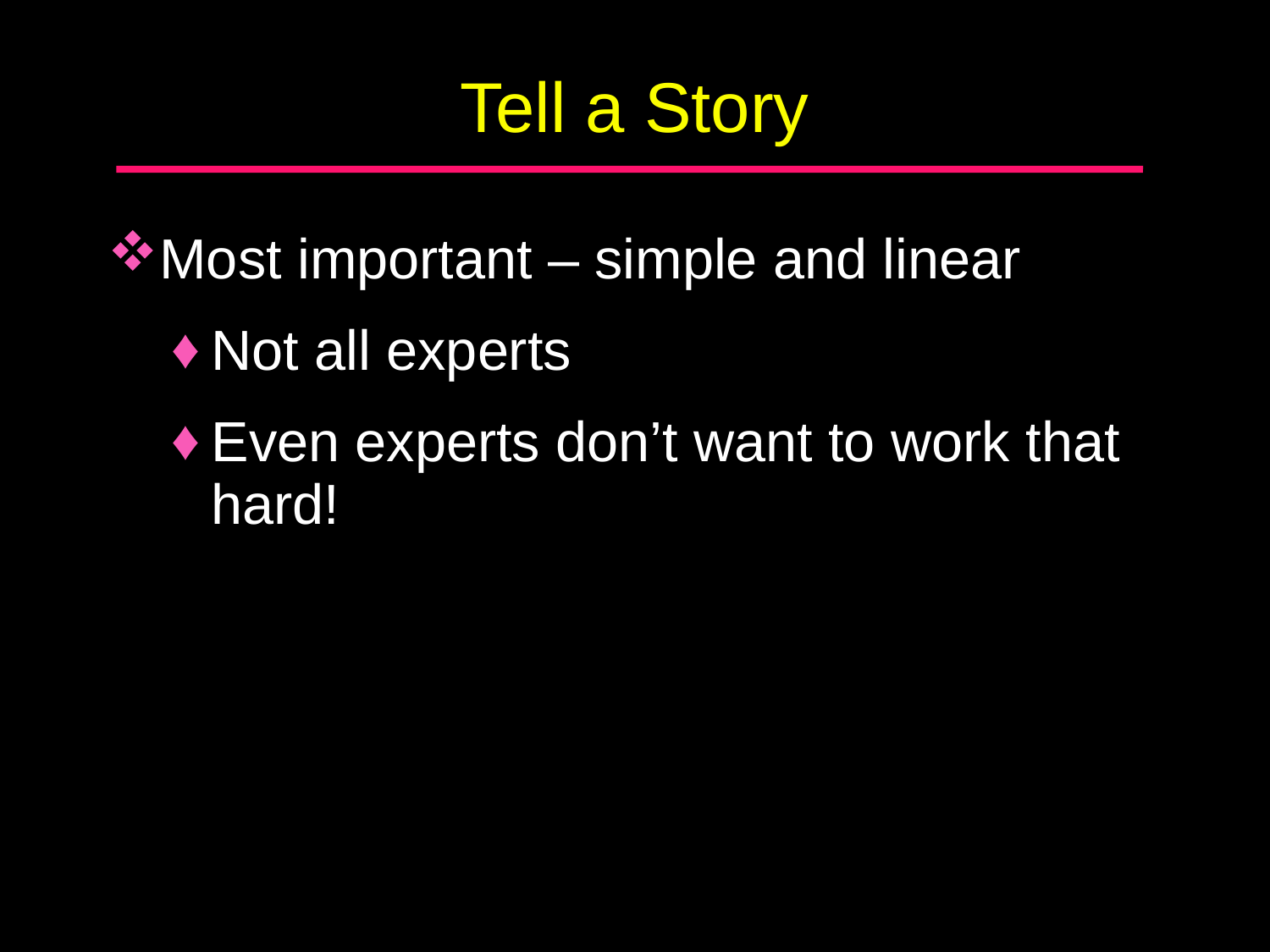

# Tell a Story

Most important – simple and linear
Not all experts
Even experts don’t want to work that hard!